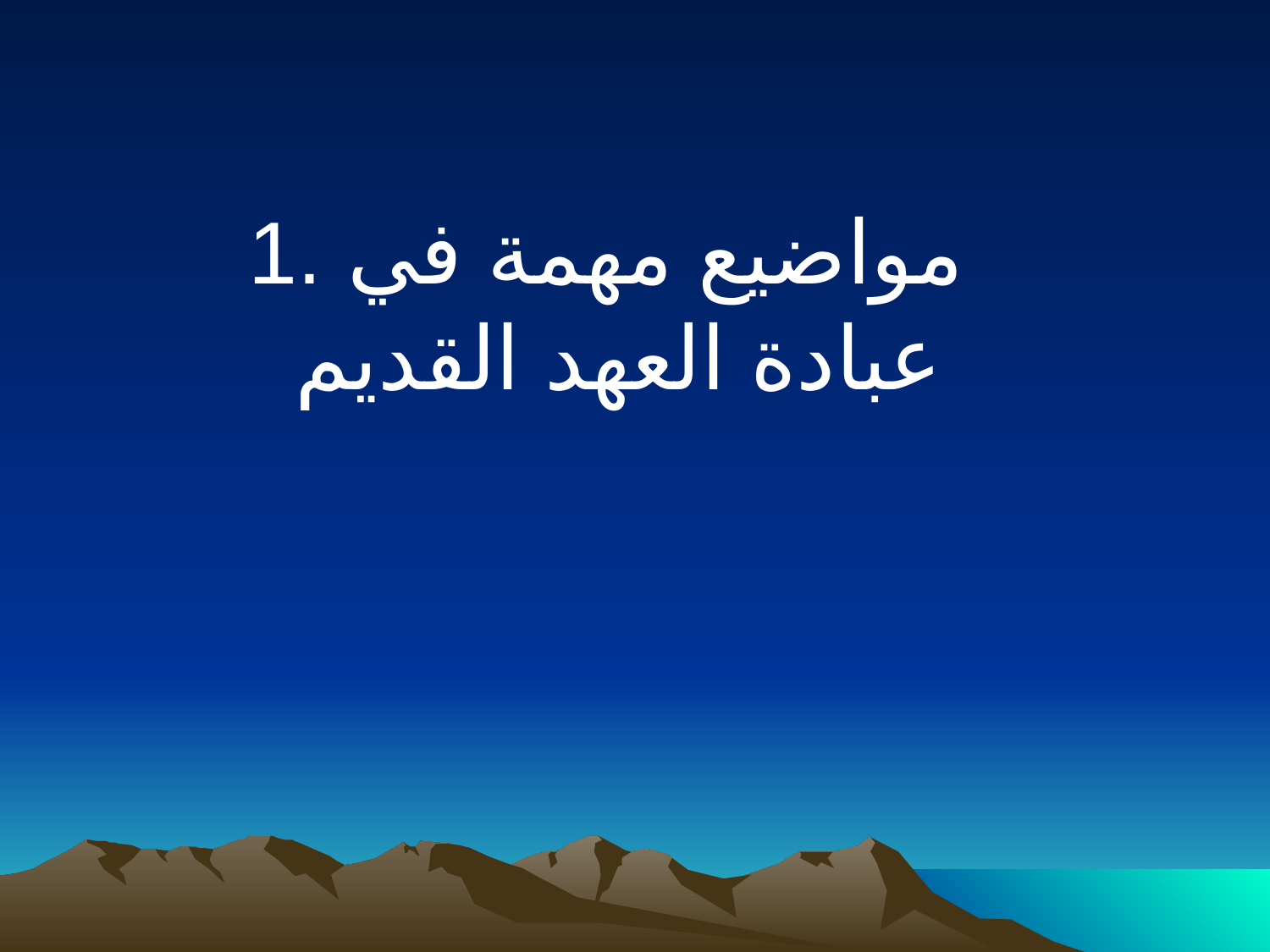

1. مواضيع مهمة في
عبادة العهد القديم